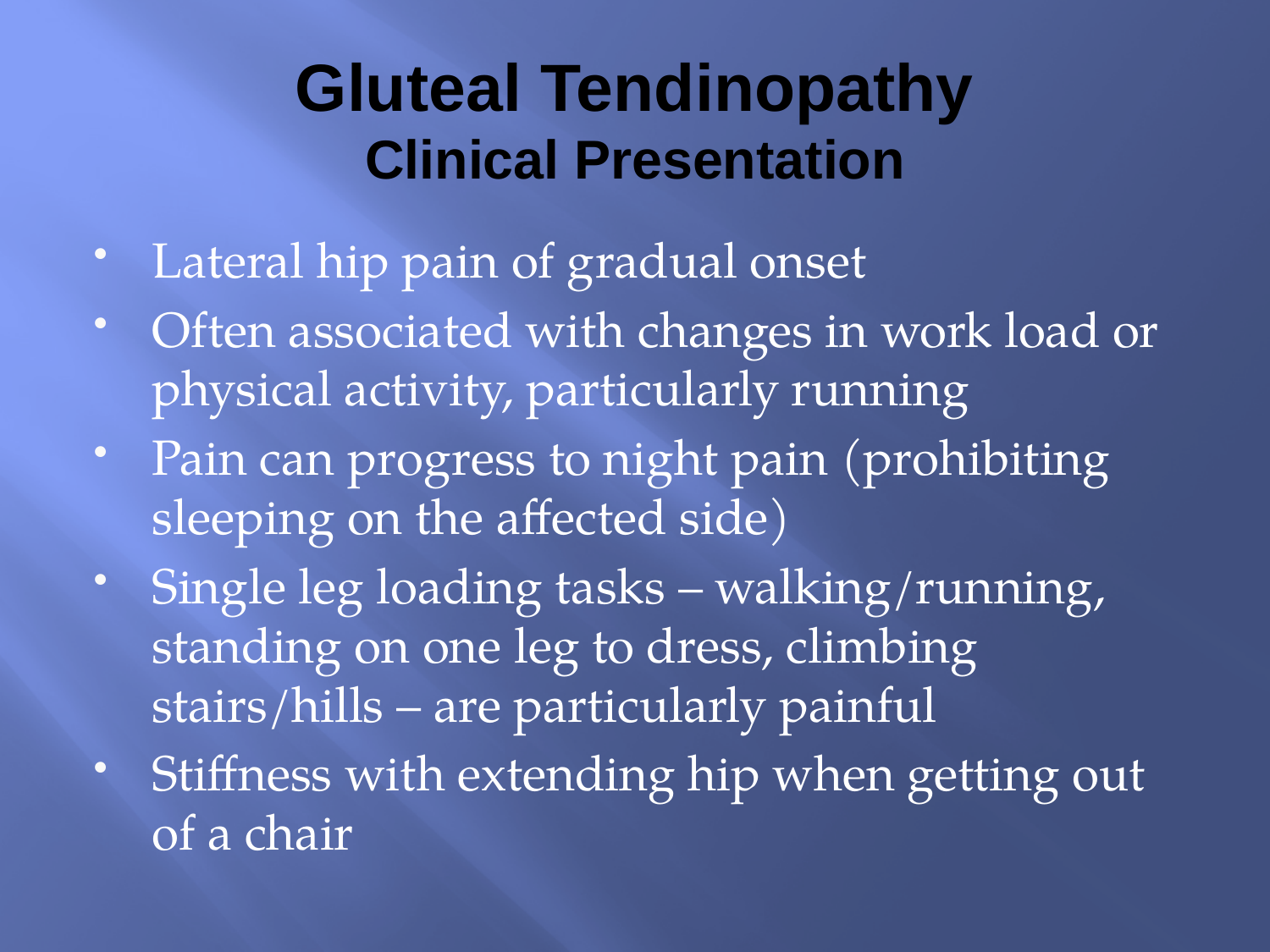

# Gluteal Tendinopathy Clinical Presentation
Lateral hip pain of gradual onset
Often associated with changes in work load or physical activity, particularly running
Pain can progress to night pain (prohibiting sleeping on the affected side)
Single leg loading tasks – walking/running, standing on one leg to dress, climbing stairs/hills – are particularly painful
Stiffness with extending hip when getting out of a chair